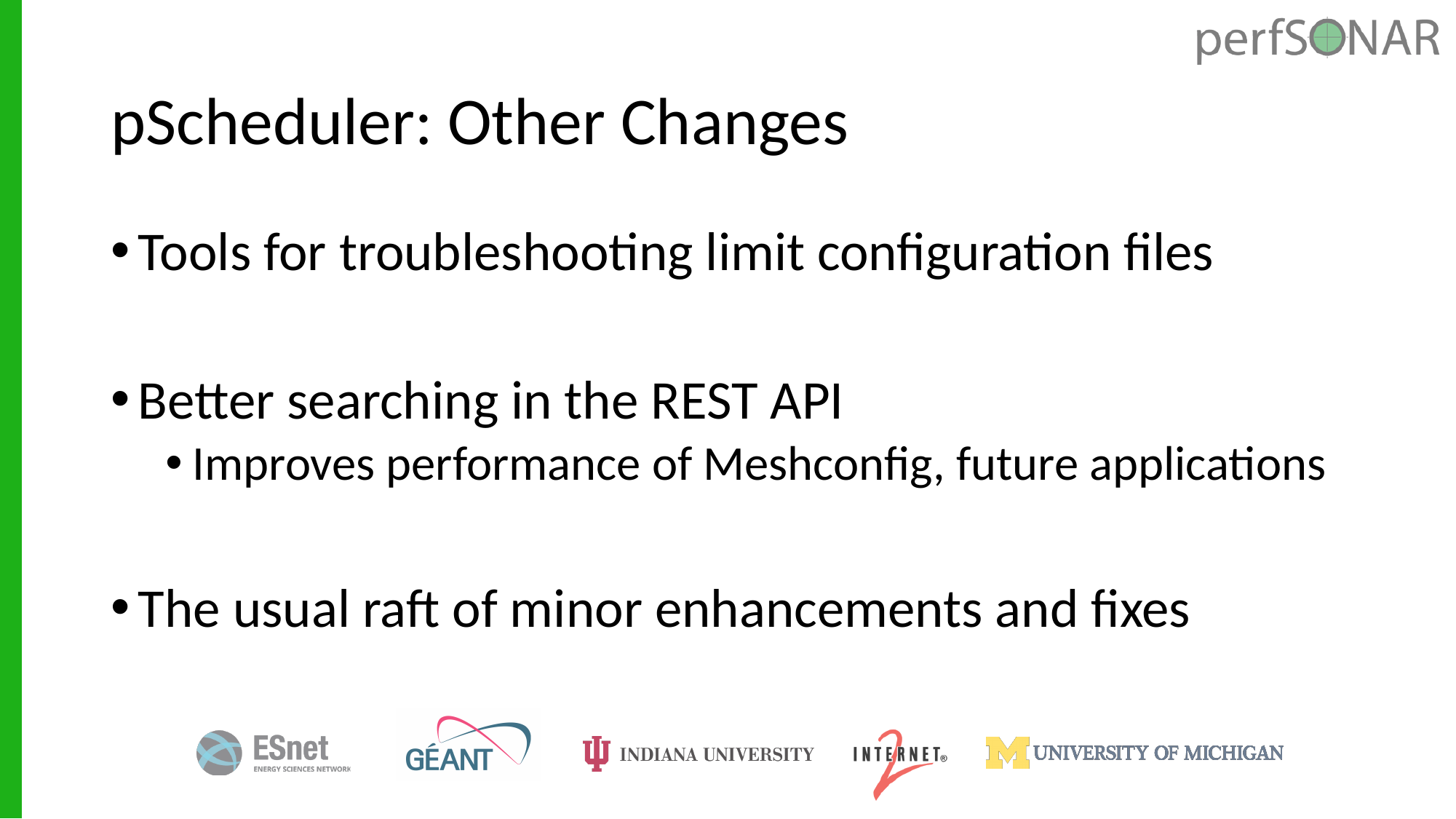

# pScheduler: Other Changes
Tools for troubleshooting limit configuration files

Better searching in the REST API
Improves performance of Meshconfig, future applications

The usual raft of minor enhancements and fixes